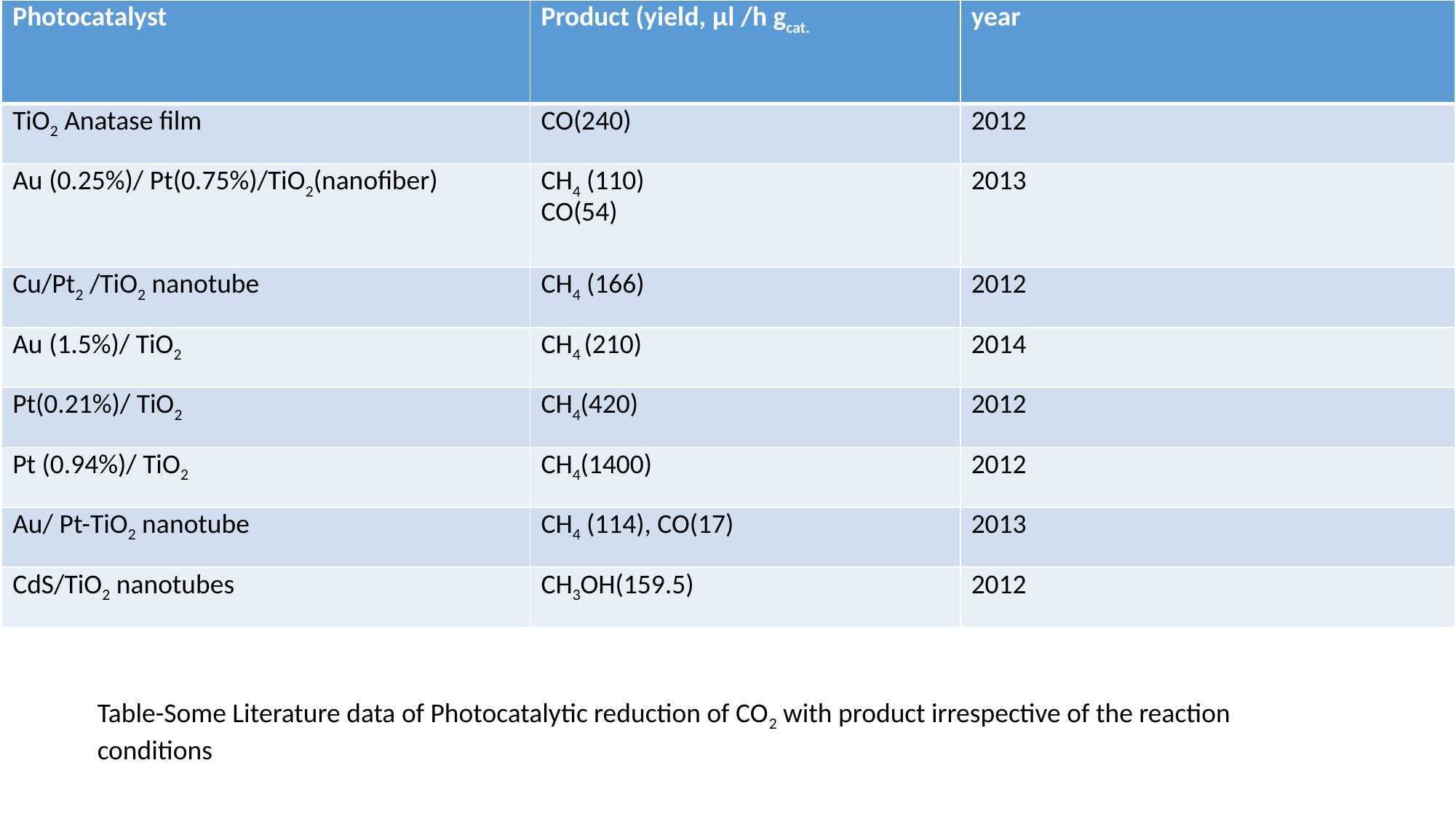

| Photocatalyst | Product (yield, μl /h gcat. | year |
| --- | --- | --- |
| TiO2 Anatase film | CO(240) | 2012 |
| Au (0.25%)/ Pt(0.75%)/TiO2(nanofiber) | CH4 (110) CO(54) | 2013 |
| Cu/Pt2 /TiO2 nanotube | CH4 (166) | 2012 |
| Au (1.5%)/ TiO2 | CH4 (210) | 2014 |
| Pt(0.21%)/ TiO2 | CH4(420) | 2012 |
| Pt (0.94%)/ TiO2 | CH4(1400) | 2012 |
| Au/ Pt-TiO2 nanotube | CH4 (114), CO(17) | 2013 |
| CdS/TiO2 nanotubes | CH3OH(159.5) | 2012 |
Table-Some Literature data of Photocatalytic reduction of CO2 with product irrespective of the reaction conditions